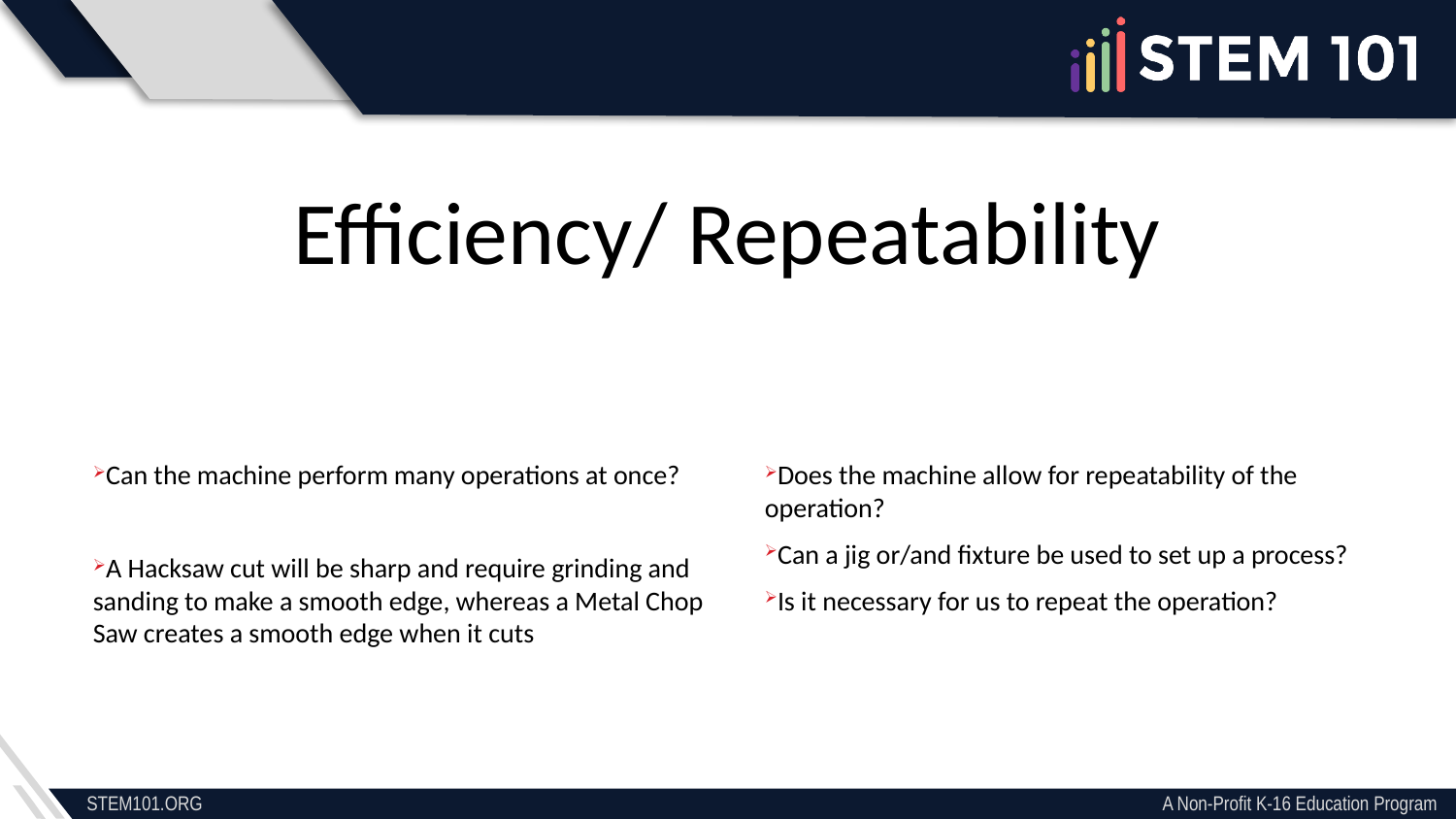

Efficiency/ Repeatability
Can the machine perform many operations at once?

A Hacksaw cut will be sharp and require grinding and sanding to make a smooth edge, whereas a Metal Chop Saw creates a smooth edge when it cuts
Does the machine allow for repeatability of the operation?
Can a jig or/and fixture be used to set up a process?
Is it necessary for us to repeat the operation?